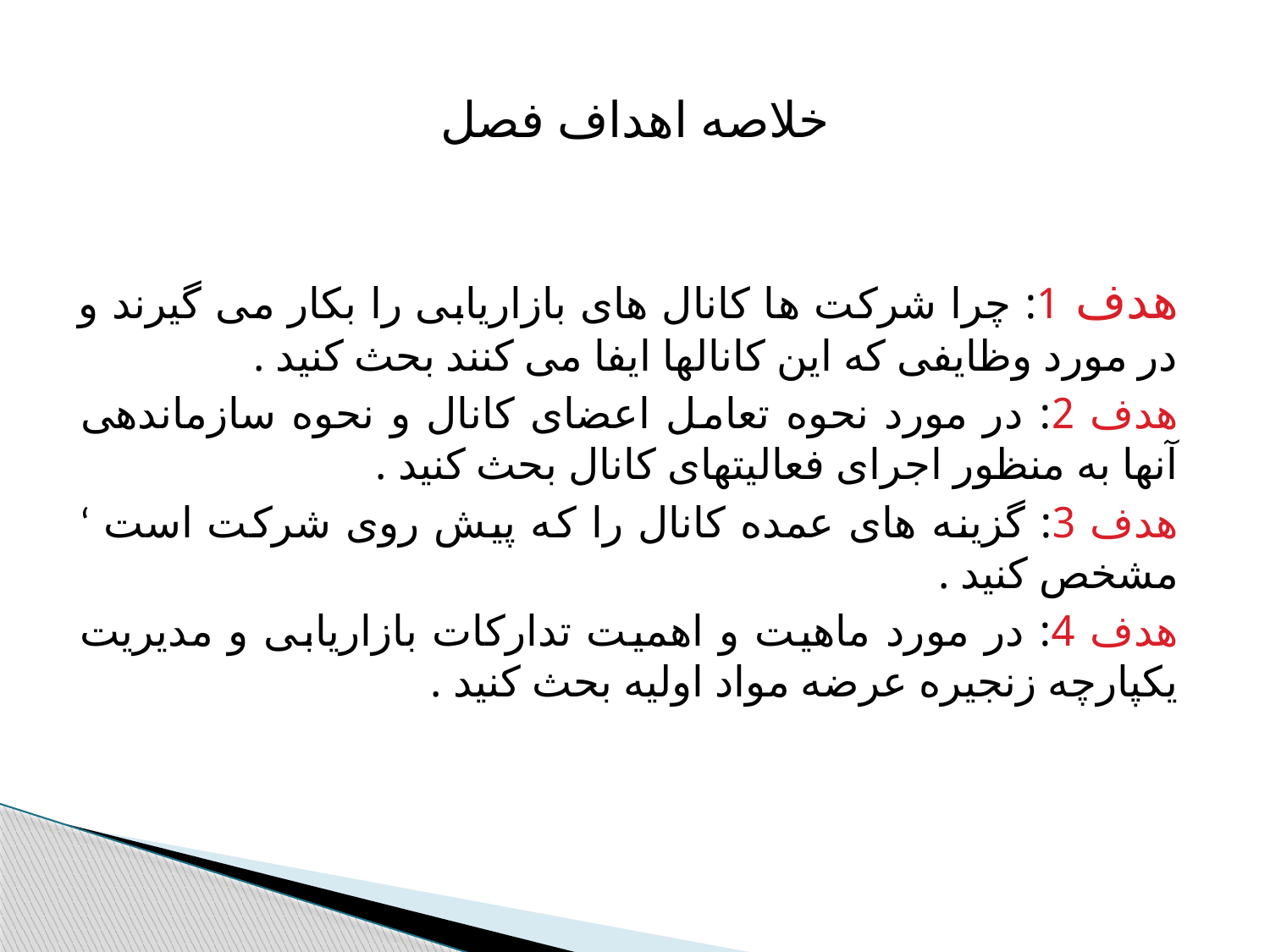

# خلاصه اهداف فصل

هدف 1: چرا شرکت ها کانال های بازاریابی را بکار می گیرند و در مورد وظایفی که این کانالها ایفا می کنند بحث کنید .
هدف 2: در مورد نحوه تعامل اعضای کانال و نحوه سازماندهی آنها به منظور اجرای فعالیتهای کانال بحث کنید .
هدف 3: گزینه های عمده کانال را که پیش روی شرکت است ʻ مشخص کنید .
هدف 4: در مورد ماهیت و اهمیت تدارکات بازاریابی و مدیریت یکپارچه زنجیره عرضه مواد اولیه بحث کنید .